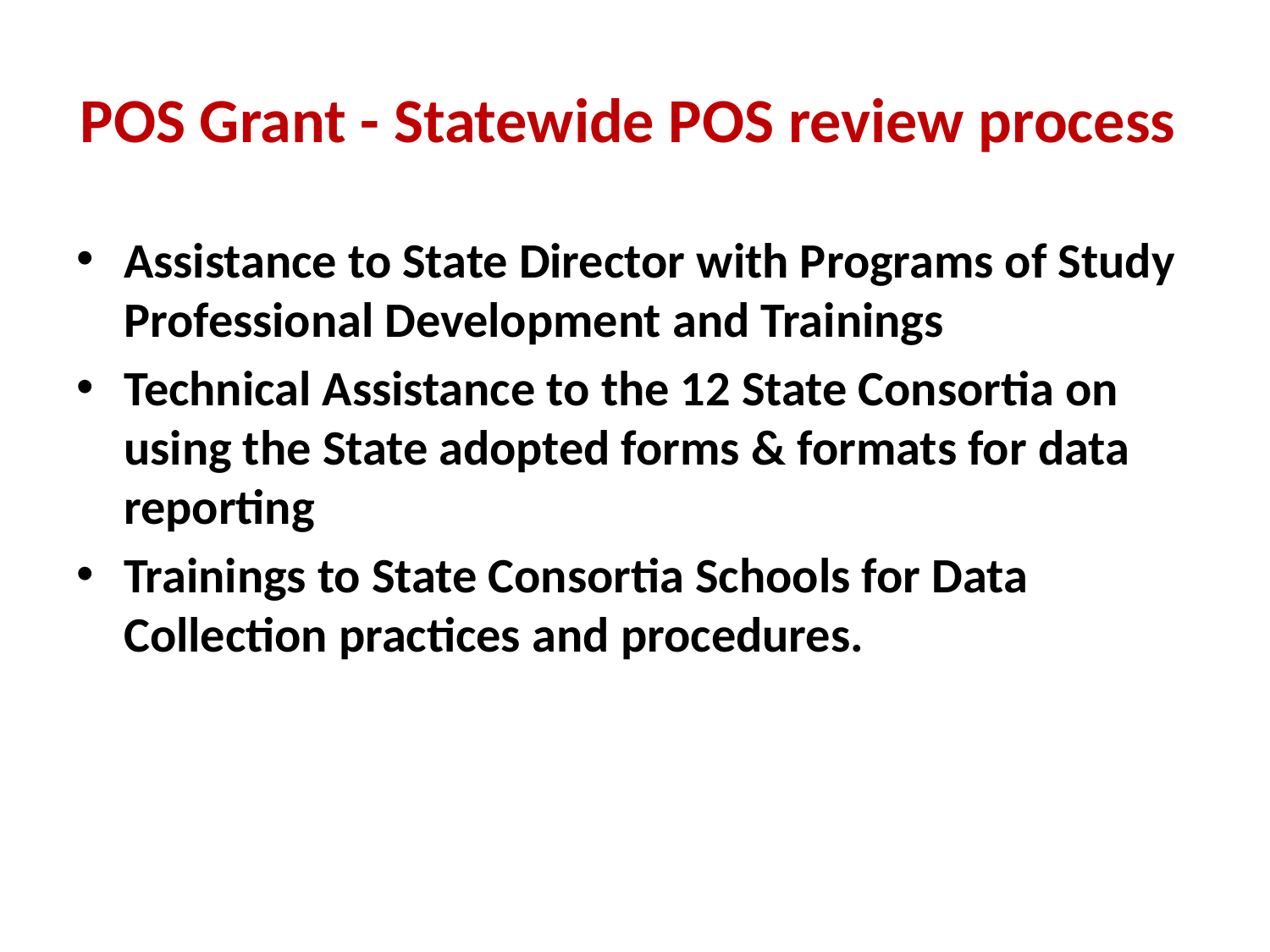

# POS Grant - Statewide POS review process
Assistance to State Director with Programs of Study Professional Development and Trainings
Technical Assistance to the 12 State Consortia on using the State adopted forms & formats for data reporting
Trainings to State Consortia Schools for Data Collection practices and procedures.